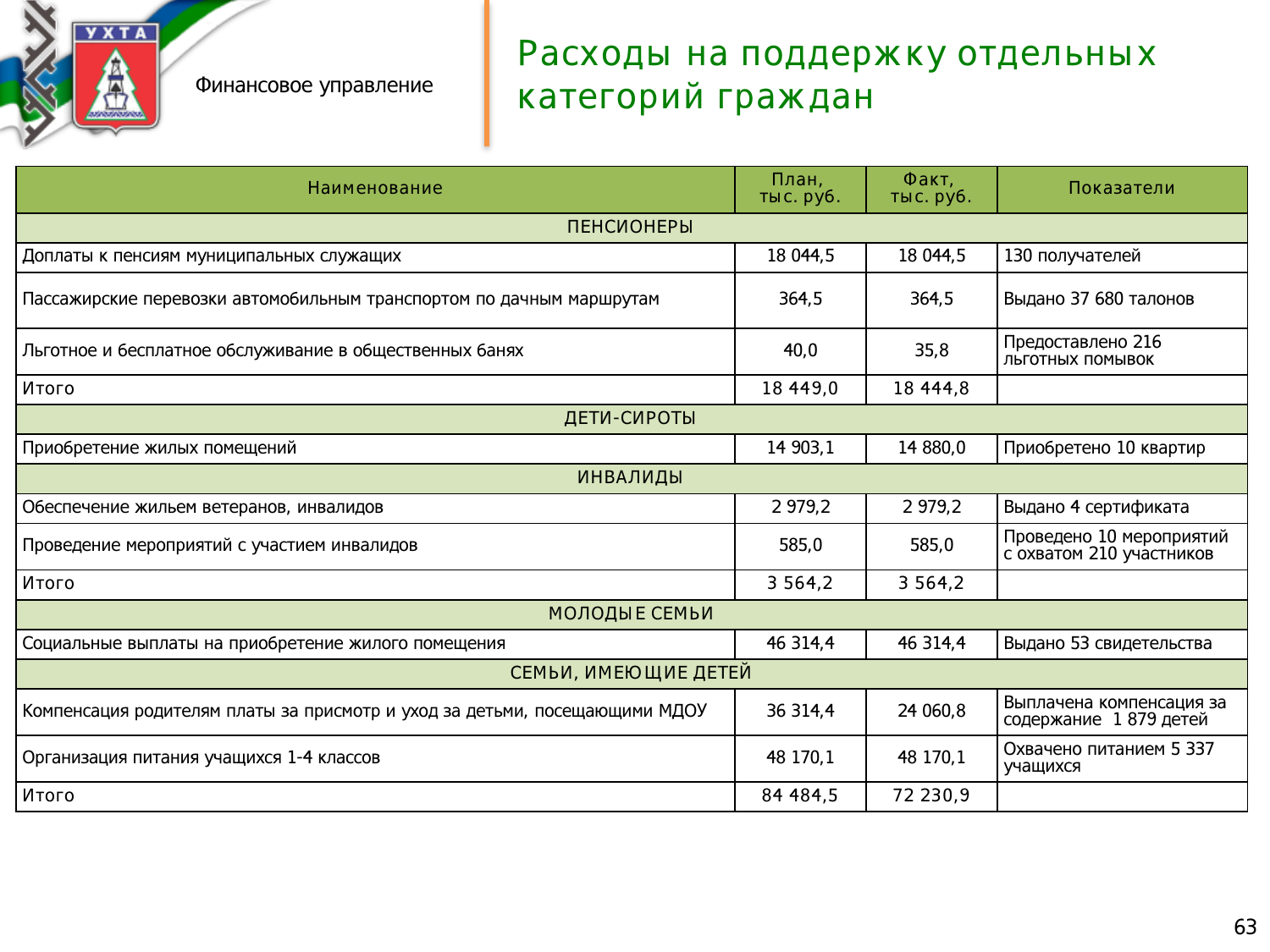

# Расходы на поддержку отдельных категорий граждан
| Наименование | План, тыс. руб. | Факт, тыс. руб. | Показатели |
| --- | --- | --- | --- |
| ПЕНСИОНЕРЫ |  |  |  |
| Доплаты к пенсиям муниципальных служащих | 18 044,5 | 18 044,5 | 130 получателей |
| Пассажирские перевозки автомобильным транспортом по дачным маршрутам | 364,5 | 364,5 | Выдано 37 680 талонов |
| Льготное и бесплатное обслуживание в общественных банях | 40,0 | 35,8 | Предоставлено 216 льготных помывок |
| Итого | 18 449,0 | 18 444,8 |  |
| ДЕТИ-СИРОТЫ |  |  |  |
| Приобретение жилых помещений | 14 903,1 | 14 880,0 | Приобретено 10 квартир |
| ИНВАЛИДЫ |  |  |  |
| Обеспечение жильем ветеранов, инвалидов | 2 979,2 | 2 979,2 | Выдано 4 сертификата |
| Проведение мероприятий с участием инвалидов | 585,0 | 585,0 | Проведено 10 мероприятий с охватом 210 участников |
| Итого | 3 564,2 | 3 564,2 |  |
| МОЛОДЫЕ СЕМЬИ |  |  |  |
| Социальные выплаты на приобретение жилого помещения | 46 314,4 | 46 314,4 | Выдано 53 свидетельства |
| СЕМЬИ, ИМЕЮЩИЕ ДЕТЕЙ |  |  |  |
| Компенсация родителям платы за присмотр и уход за детьми, посещающими МДОУ | 36 314,4 | 24 060,8 | Выплачена компенсация за содержание 1 879 детей |
| Организация питания учащихся 1-4 классов | 48 170,1 | 48 170,1 | Охвачено питанием 5 337 учащихся |
| Итого | 84 484,5 | 72 230,9 |  |
63